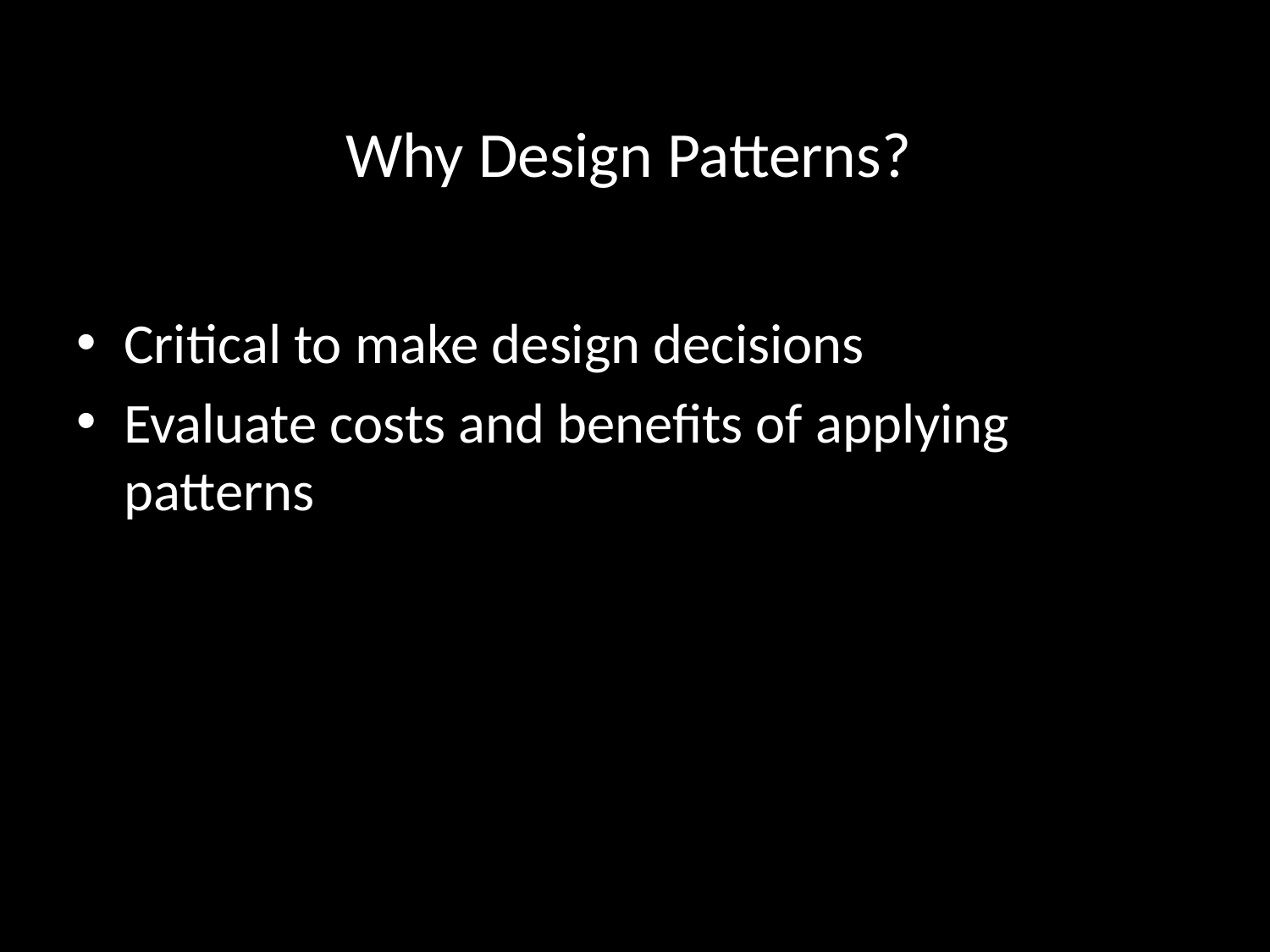

# Why Design Patterns?

Critical to make design decisions
Evaluate costs and benefits of applying patterns